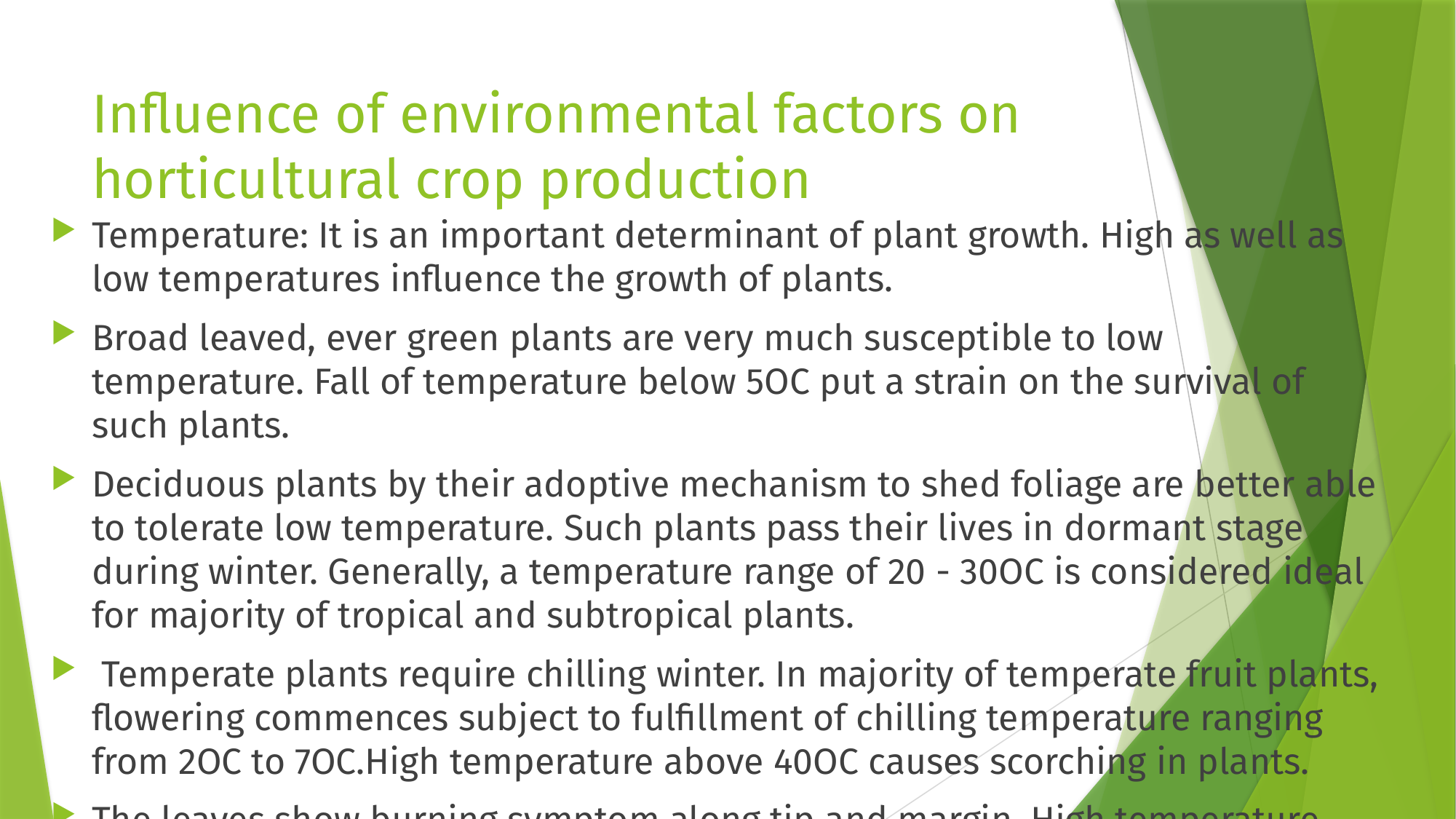

# Influence of environmental factors on horticultural crop production
Temperature: It is an important determinant of plant growth. High as well as low temperatures influence the growth of plants.
Broad leaved, ever green plants are very much susceptible to low temperature. Fall of temperature below 5OC put a strain on the survival of such plants.
Deciduous plants by their adoptive mechanism to shed foliage are better able to tolerate low temperature. Such plants pass their lives in dormant stage during winter. Generally, a temperature range of 20 - 30OC is considered ideal for majority of tropical and subtropical plants.
 Temperate plants require chilling winter. In majority of temperate fruit plants, flowering commences subject to fulfillment of chilling temperature ranging from 2OC to 7OC.High temperature above 40OC causes scorching in plants.
The leaves show burning symptom along tip and margin. High temperature causes bolting and seed formation in spinach and lettuce. Development of red colour in oranges is governed by low temperature.
More severe winter favours discontinued synthesis of chlorophyll and unmasking of carotenoids which imparts red colour to oranges. The optimum temperature for most of the plants varies in the range of 22OC to 27OC.
 High fluctuation in day and night temperature badly influences the growth and production of plants.